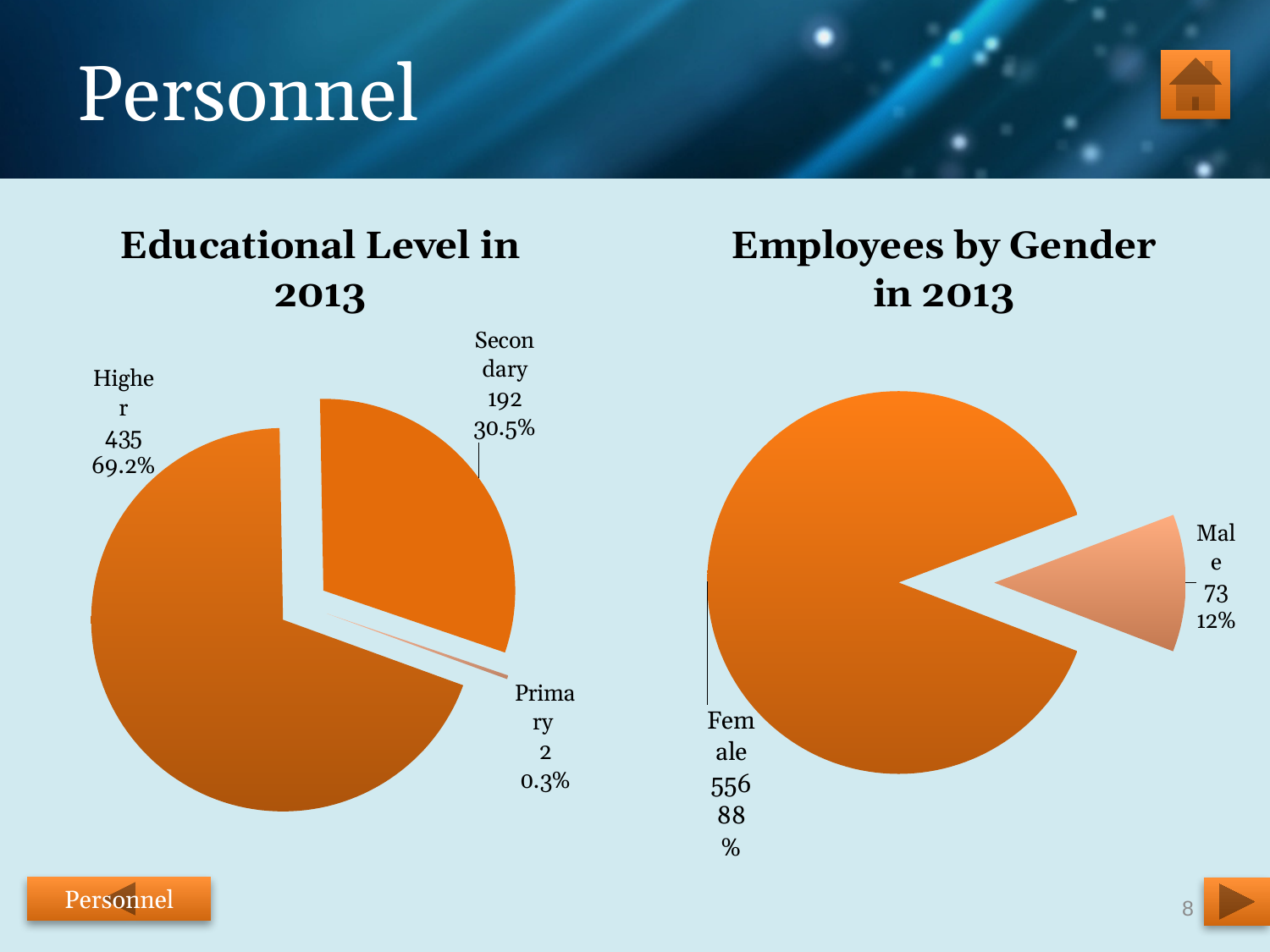

# Personnel

### Chart:

| Category | Educational Level in 2013 |
|---|---|
| Higher | 435.0 |
| Secondary | 192.0 |
| Primary  | 2.0 |

### Chart:

| Category | Employees by Gender in 2013 |
|---|---|
| Female | 556.0 |
| Male | 73.0 |
Personnel

8